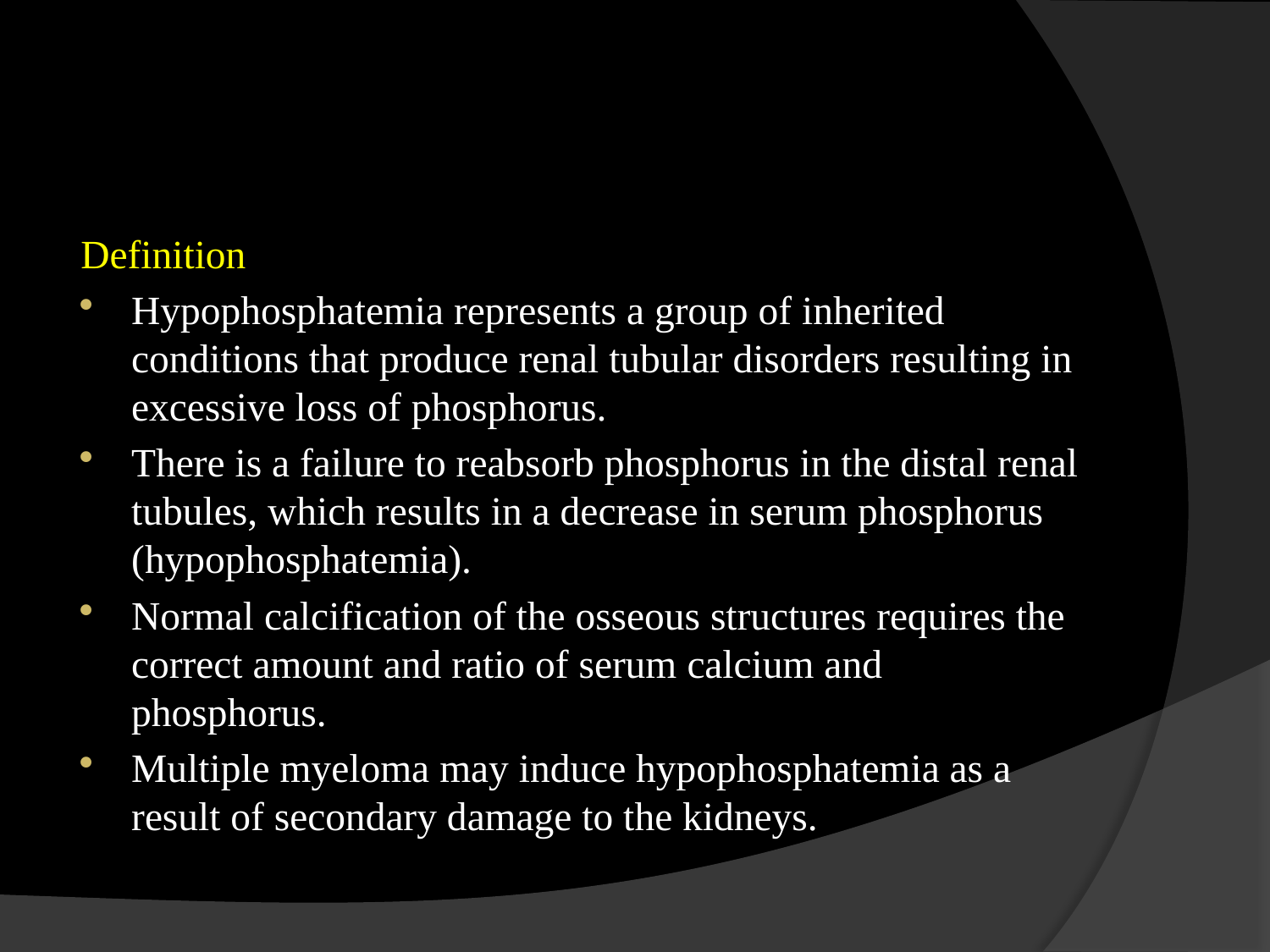

#
Definition
Hypophosphatemia represents a group of inherited conditions that produce renal tubular disorders resulting in excessive loss of phosphorus.
There is a failure to reabsorb phosphorus in the distal renal tubules, which results in a decrease in serum phosphorus (hypophosphatemia).
Normal calcification of the osseous structures requires the correct amount and ratio of serum calcium and phosphorus.
Multiple myeloma may induce hypophosphatemia as a result of secondary damage to the kidneys.